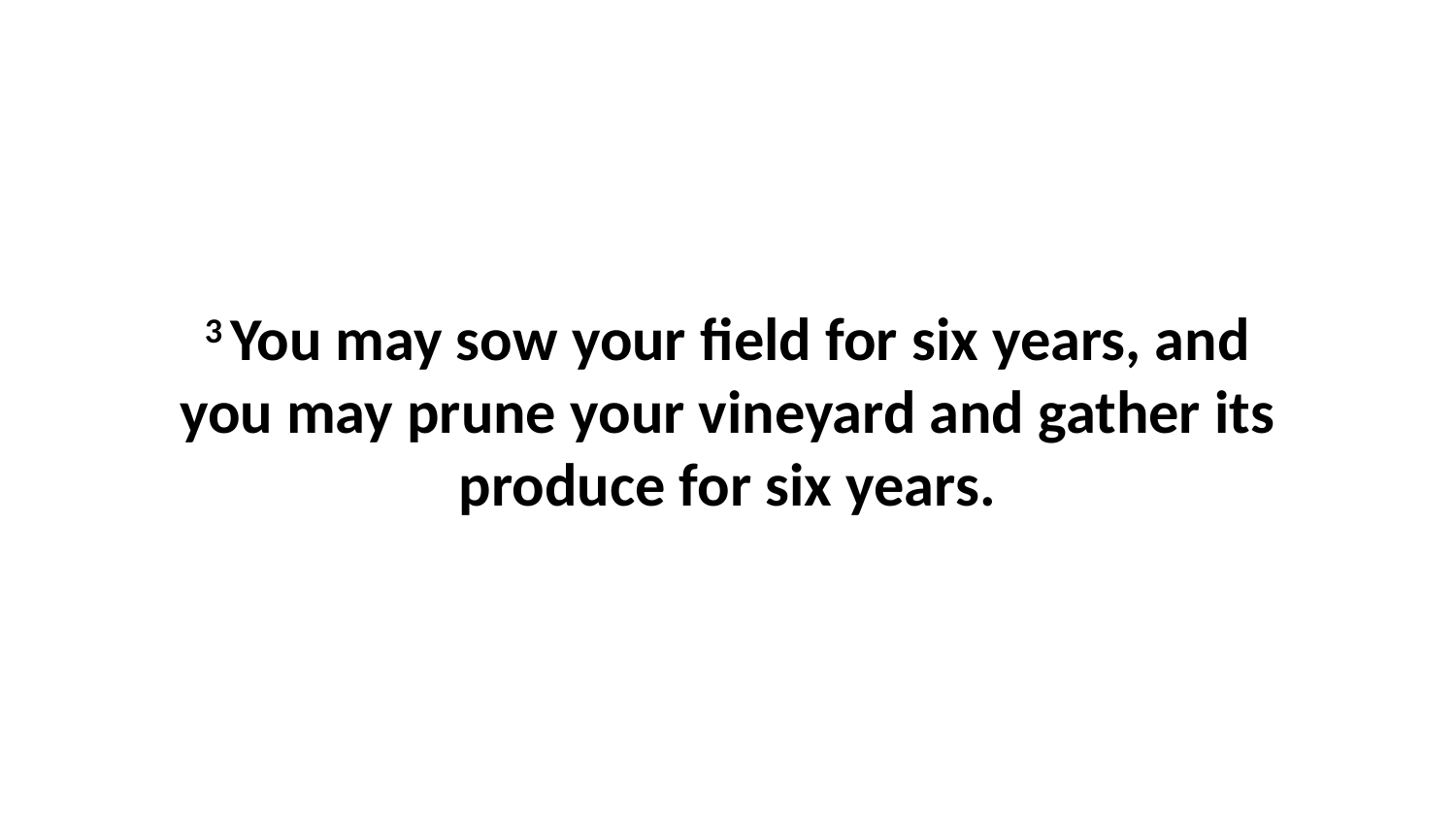

3 You may sow your field for six years, and you may prune your vineyard and gather its produce for six years.